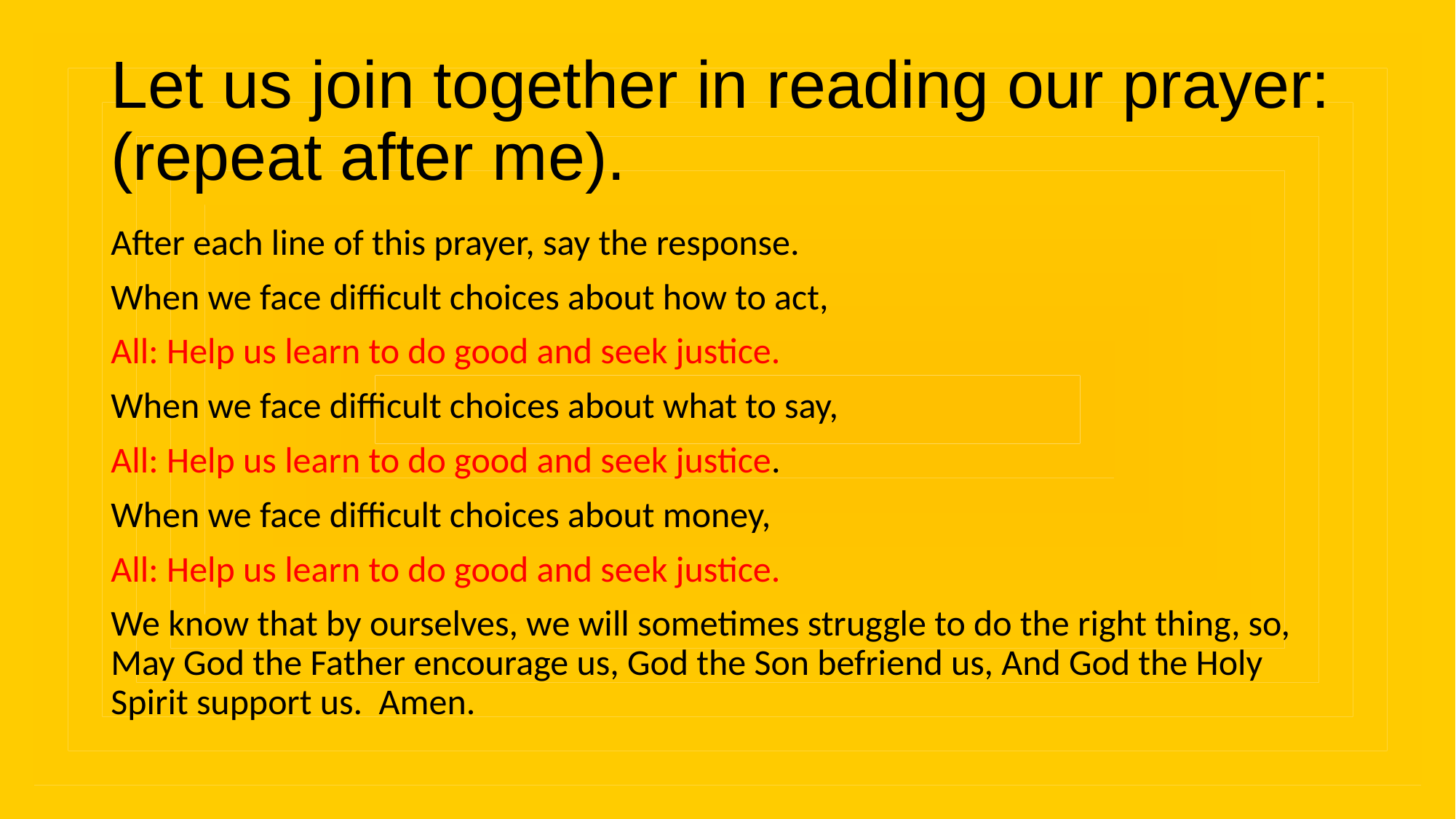

# Let us join together in reading our prayer: (repeat after me).
After each line of this prayer, say the response.
When we face difficult choices about how to act,
All: Help us learn to do good and seek justice.
When we face difficult choices about what to say,
All: Help us learn to do good and seek justice.
When we face difficult choices about money,
All: Help us learn to do good and seek justice.
We know that by ourselves, we will sometimes struggle to do the right thing, so, May God the Father encourage us, God the Son befriend us, And God the Holy Spirit support us.  Amen.